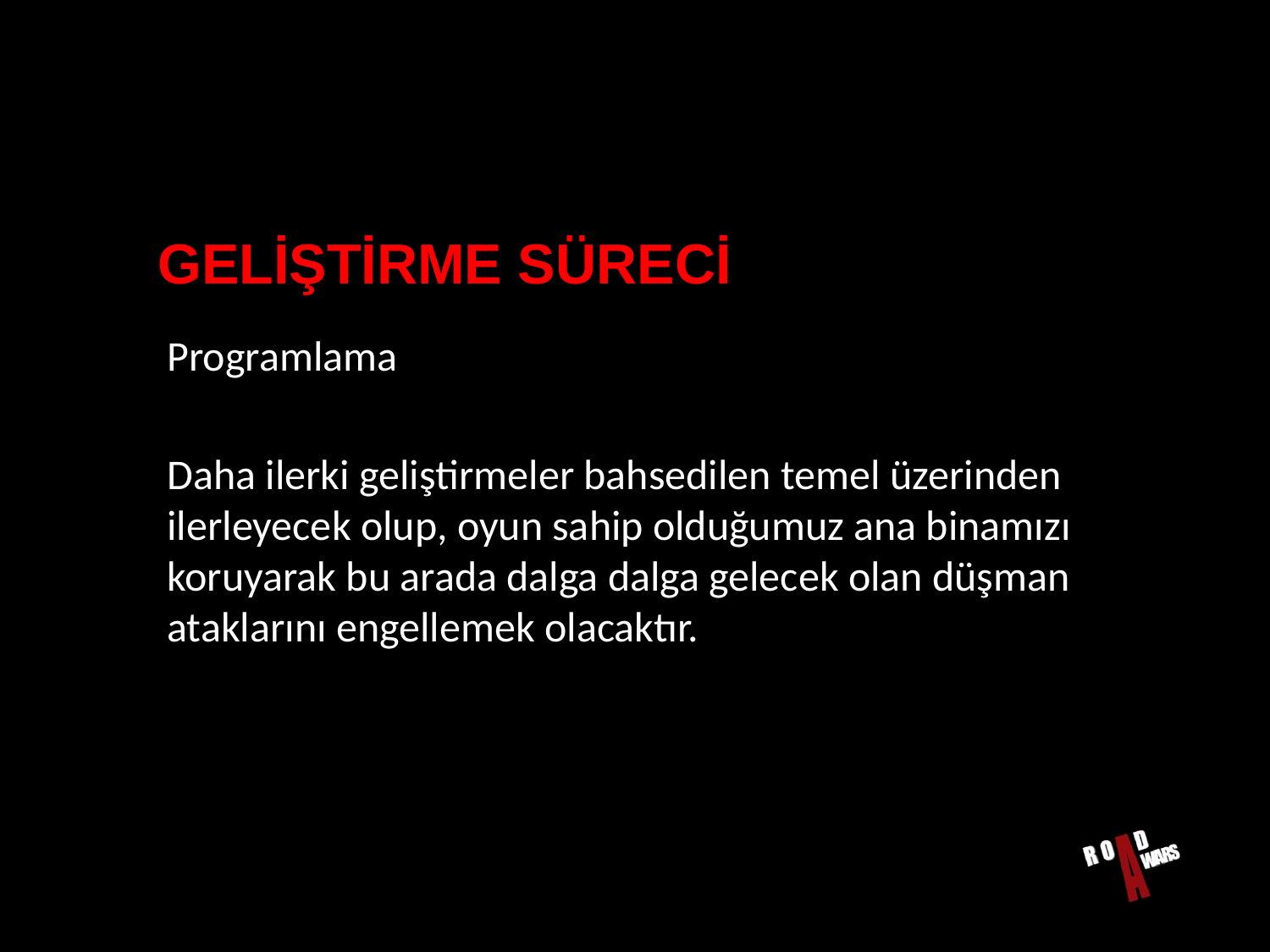

# GELİŞTİRME SÜRECİ
Programlama

Daha ilerki geliştirmeler bahsedilen temel üzerinden ilerleyecek olup, oyun sahip olduğumuz ana binamızı koruyarak bu arada dalga dalga gelecek olan düşman ataklarını engellemek olacaktır.